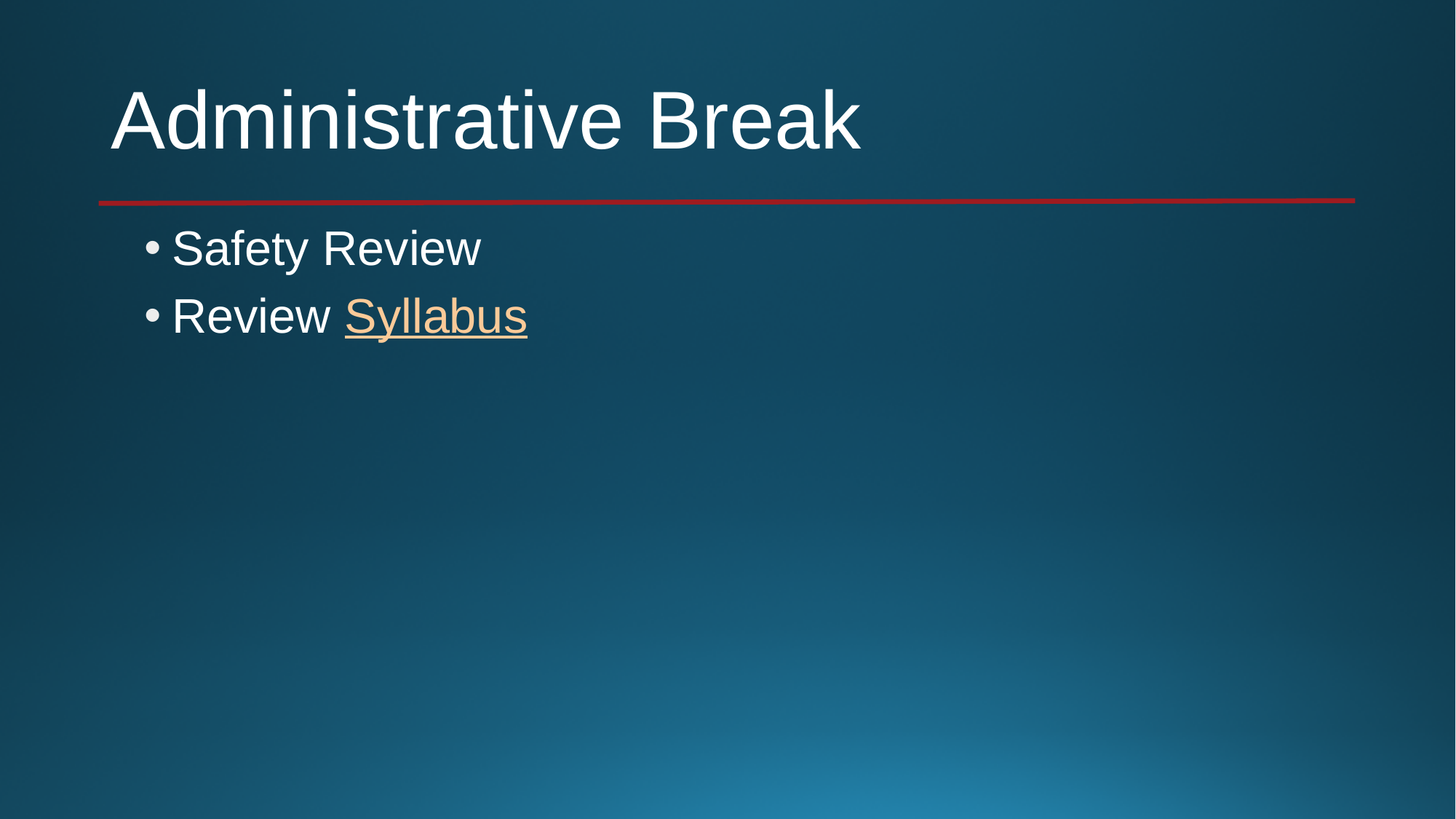

# Administrative Break
Safety Review
Review Syllabus